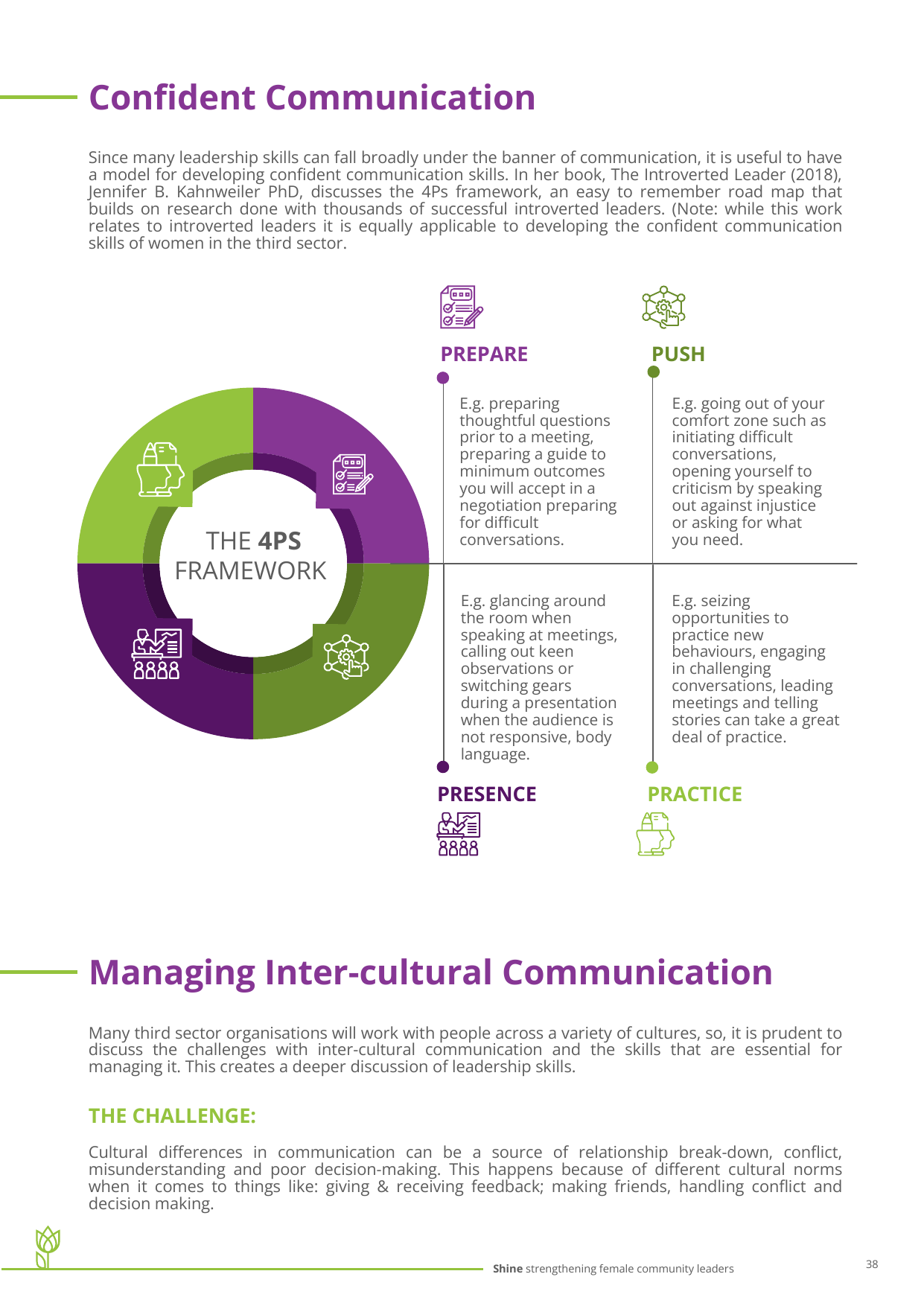

Confident Communication
Since many leadership skills can fall broadly under the banner of communication, it is useful to have a model for developing confident communication skills. In her book, The Introverted Leader (2018), Jennifer B. Kahnweiler PhD, discusses the 4Ps framework, an easy to remember road map that builds on research done with thousands of successful introverted leaders. (Note: while this work relates to introverted leaders it is equally applicable to developing the confident communication skills of women in the third sector.

PREPARE
PUSH

THE 4PS FRAMEWORK

E.g. preparing thoughtful questions prior to a meeting, preparing a guide to minimum outcomes you will accept in a negotiation preparing for difficult conversations.
E.g. going out of your comfort zone such as initiating difficult conversations, opening yourself to criticism by speaking out against injustice or asking for what you need.

E.g. glancing around the room when speaking at meetings, calling out keen observations or switching gears during a presentation when the audience is not responsive, body language.
E.g. seizing opportunities to practice new behaviours, engaging in challenging conversations, leading meetings and telling stories can take a great deal of practice.
PRESENCE
PRACTICE

Managing Inter-cultural Communication
Many third sector organisations will work with people across a variety of cultures, so, it is prudent to discuss the challenges with inter-cultural communication and the skills that are essential for managing it. This creates a deeper discussion of leadership skills.

THE CHALLENGE:

Cultural differences in communication can be a source of relationship break-down, conflict, misunderstanding and poor decision-making. This happens because of different cultural norms when it comes to things like: giving & receiving feedback; making friends, handling conflict and decision making.
38